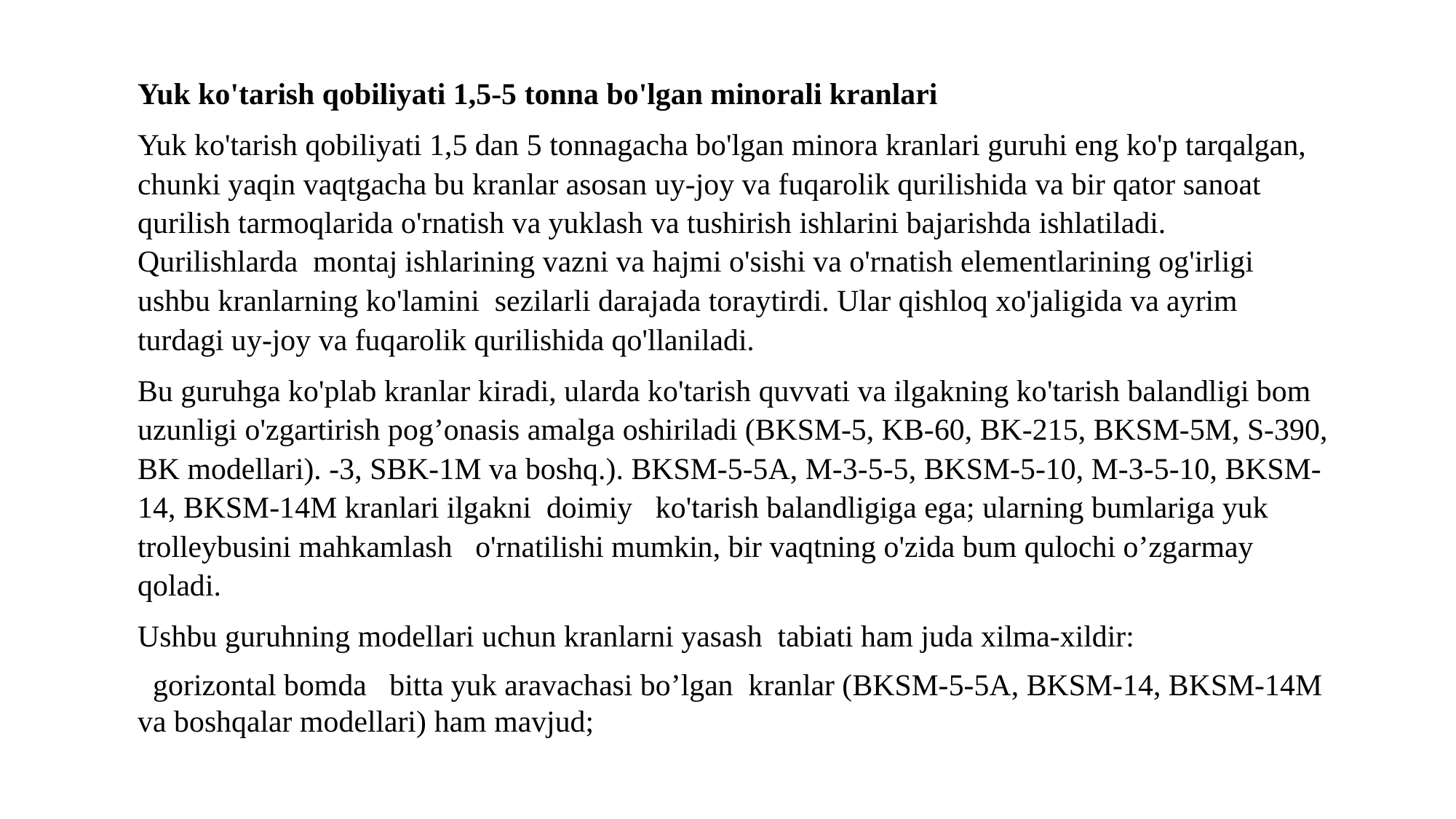

Yuk ko'tarish qobiliyati 1,5-5 tonna bo'lgan minorali kranlari
Yuk ko'tarish qobiliyati 1,5 dan 5 tonnagacha bo'lgan minora kranlari guruhi eng ko'p tarqalgan, chunki yaqin vaqtgacha bu kranlar asosan uy-joy va fuqarolik qurilishida va bir qator sanoat qurilish tarmoqlarida o'rnatish va yuklash va tushirish ishlarini bajarishda ishlatiladi. Qurilishlarda  montaj ishlarining vazni va hajmi o'sishi va o'rnatish elementlarining og'irligi   ushbu kranlarning ko'lamini  sezilarli darajada toraytirdi. Ular qishloq xo'jaligida va ayrim turdagi uy-joy va fuqarolik qurilishida qo'llaniladi.
Bu guruhga ko'plab kranlar kiradi, ularda ko'tarish quvvati va ilgakning ko'tarish balandligi bom uzunligi o'zgartirish pog’onasis amalga oshiriladi (BKSM-5, KB-60, BK-215, BKSM-5M, S-390, BK modellari). -3, SBK-1M va boshq.). BKSM-5-5A, M-3-5-5, BKSM-5-10, M-3-5-10, BKSM-14, BKSM-14M kranlari ilgakni  doimiy   ko'tarish balandligiga ega; ularning bumlariga yuk trolleybusini mahkamlash   o'rnatilishi mumkin, bir vaqtning o'zida bum qulochi o’zgarmay qoladi.
Ushbu guruhning modellari uchun kranlarni yasash  tabiati ham juda xilma-xildir:
  gorizontal bomda   bitta yuk aravachasi bo’lgan  kranlar (BKSM-5-5A, BKSM-14, BKSM-14M va boshqalar modellari) ham mavjud;